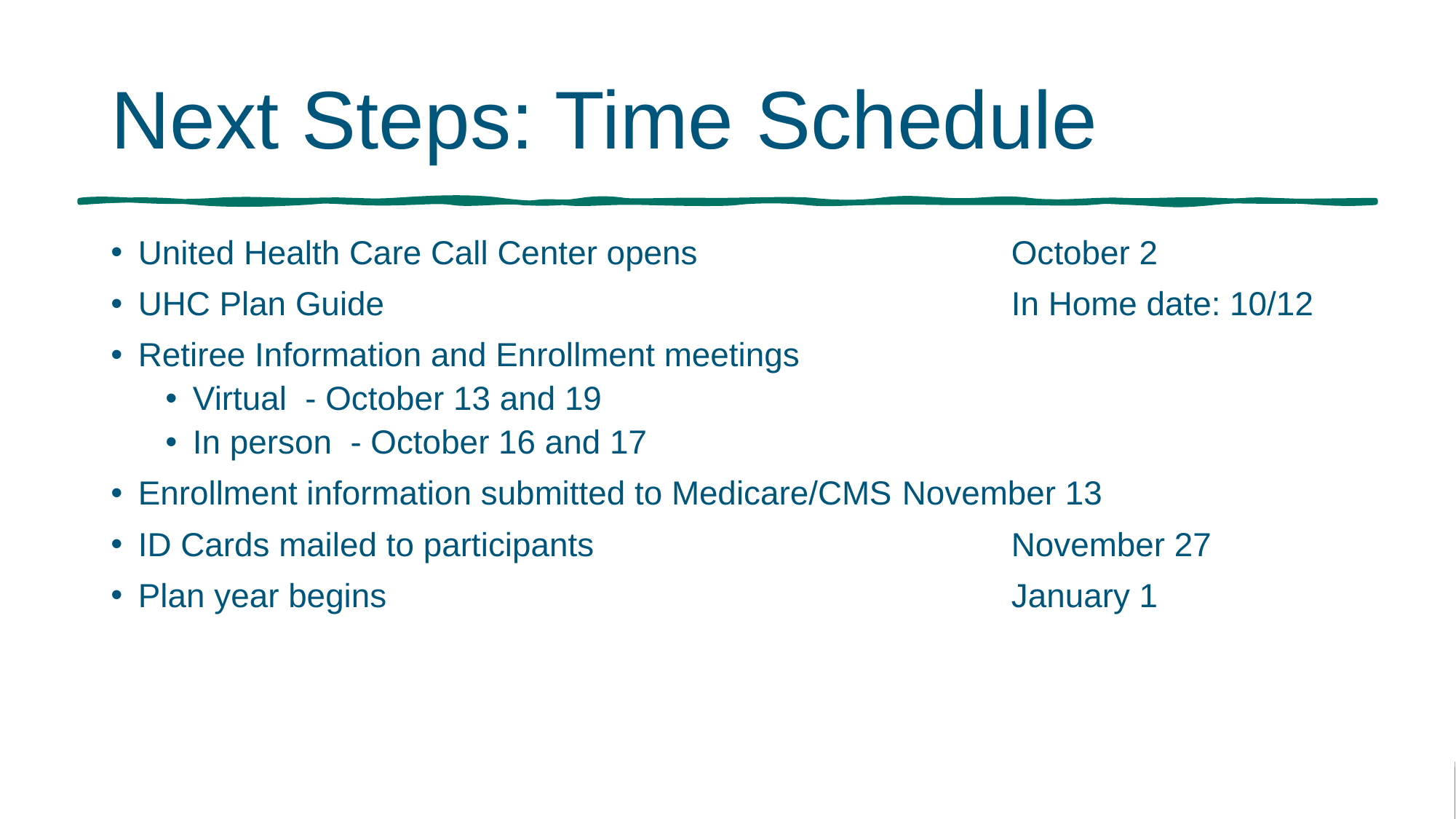

# Next Steps: Time Schedule

United Health Care Call Center opens			October 2
UHC Plan Guide						In Home date: 10/12
Retiree Information and Enrollment meetings
Virtual  - October 13 and 19
In person  - October 16 and 17
Enrollment information submitted to Medicare/CMS	November 13
ID Cards mailed to participants				November 27
Plan year begins						January 1